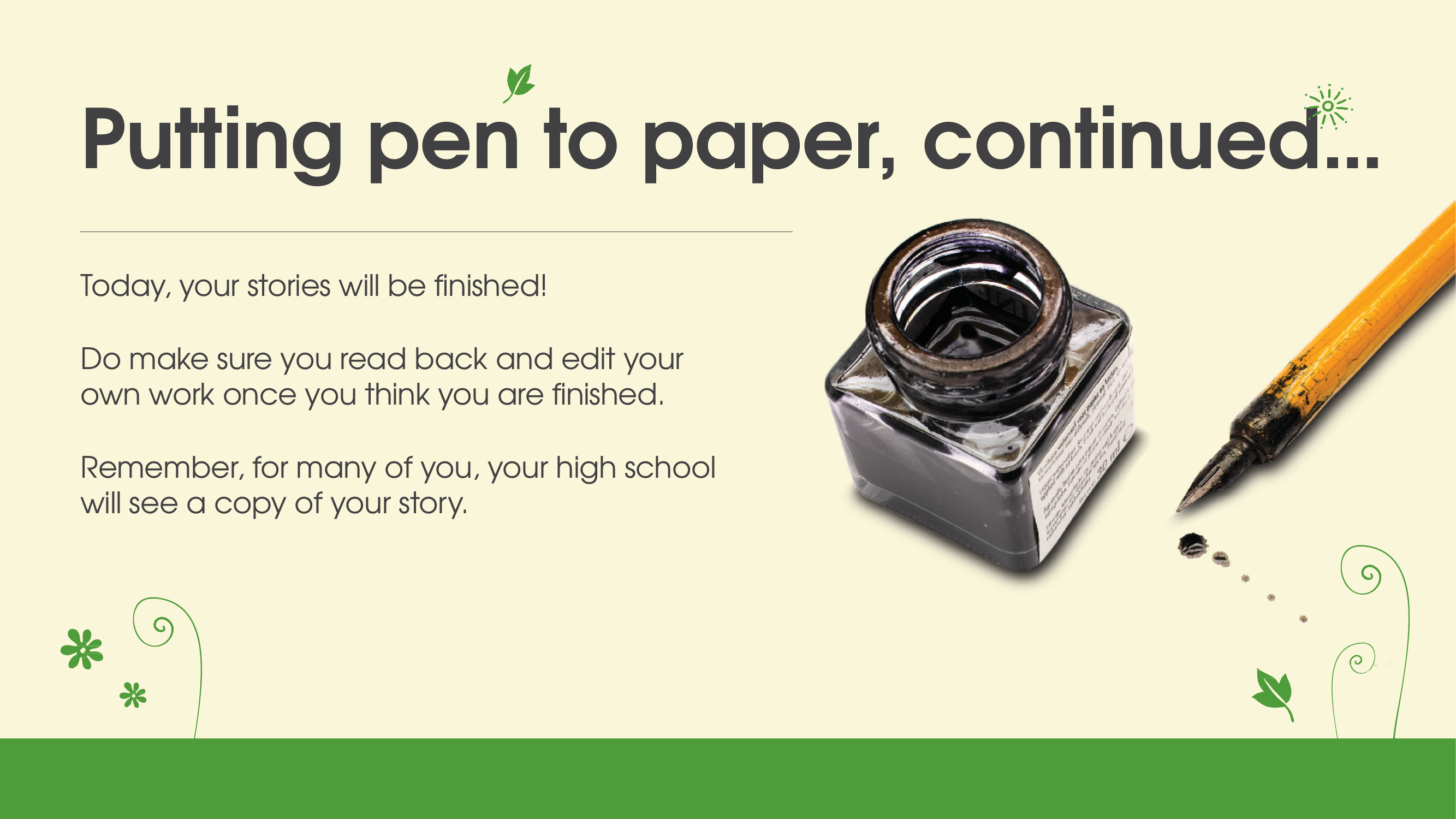

# Putting pen to paper, continued…

Today, your stories will be finished!

Do make sure you read back and edit your own work once you think you are finished.

Remember, for many of you, your high school will see a copy of your story.